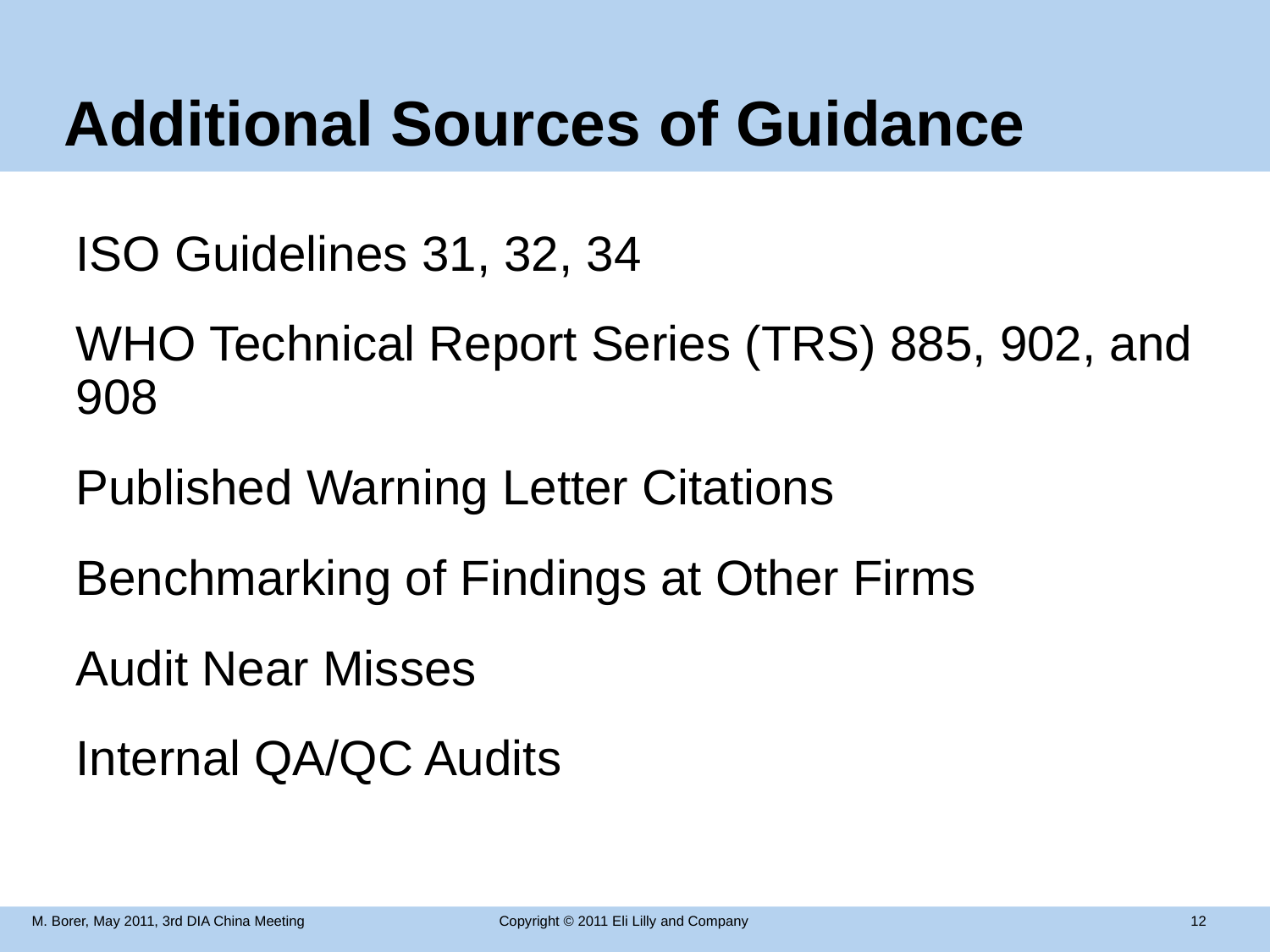

# Additional Sources of Guidance
ISO Guidelines 31, 32, 34
WHO Technical Report Series (TRS) 885, 902, and 908
Published Warning Letter Citations
Benchmarking of Findings at Other Firms
Audit Near Misses
Internal QA/QC Audits

M. Borer, May 2011, 3rd DIA China Meeting
Copyright © 2011 Eli Lilly and Company
 12